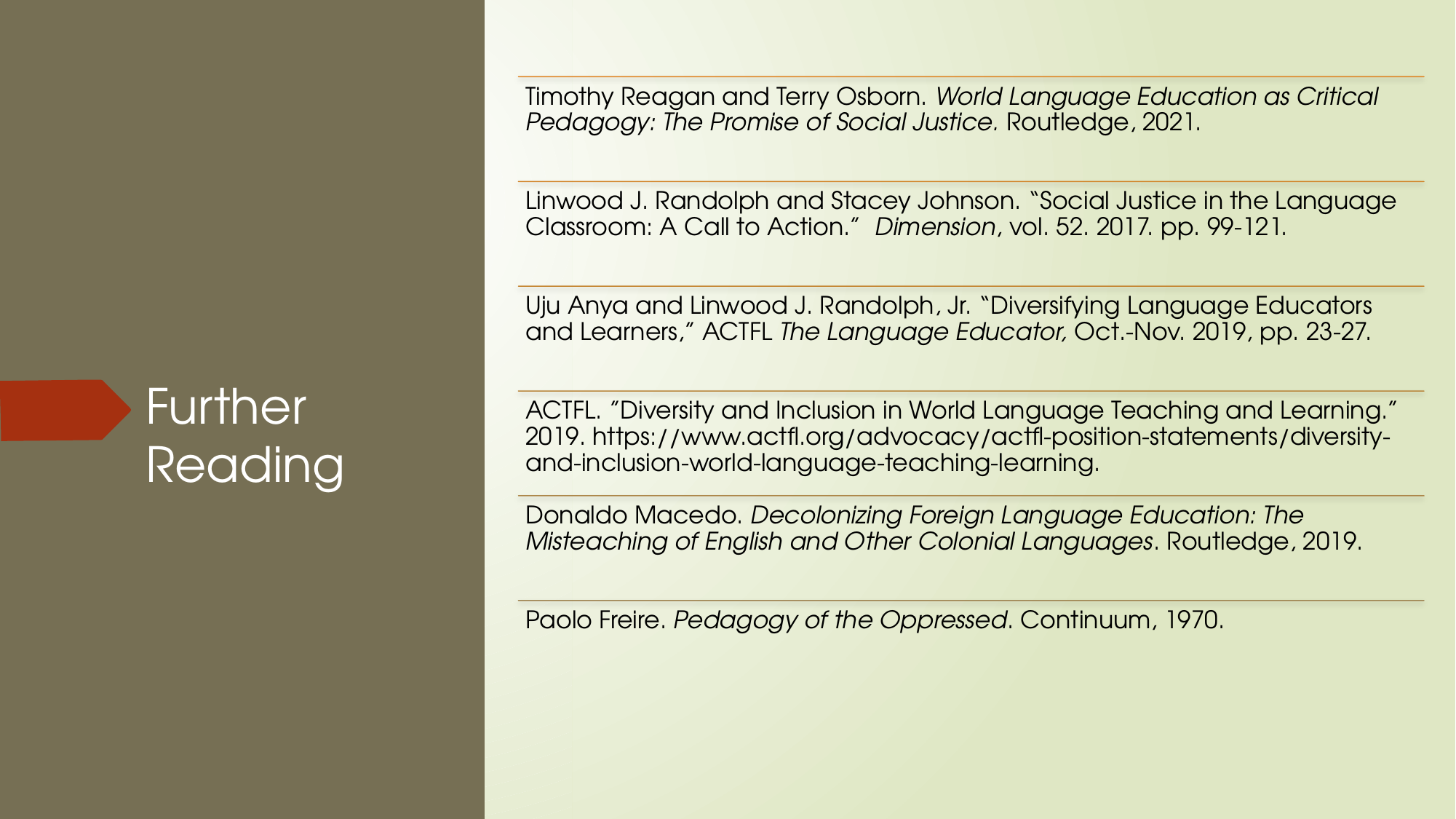

Timothy Reagan and Terry Osborn. World Language Education as Critical Pedagogy: The Promise of Social Justice. Routledge, 2021.
Linwood J. Randolph and Stacey Johnson. “Social Justice in the Language Classroom: A Call to Action.”  Dimension, vol. 52. 2017. pp. 99-121.
Uju Anya and Linwood J. Randolph, Jr. “Diversifying Language Educators and Learners,” ACTFL The Language Educator, Oct.-Nov. 2019, pp. 23-27.
ACTFL. ”Diversity and Inclusion in World Language Teaching and Learning.” 2019. https://www.actfl.org/advocacy/actfl-position-statements/diversity-and-inclusion-world-language-teaching-learning.
Donaldo Macedo. Decolonizing Foreign Language Education: The Misteaching of English and Other Colonial Languages. Routledge, 2019.
Paolo Freire. Pedagogy of the Oppressed. Continuum, 1970.
# Further Reading